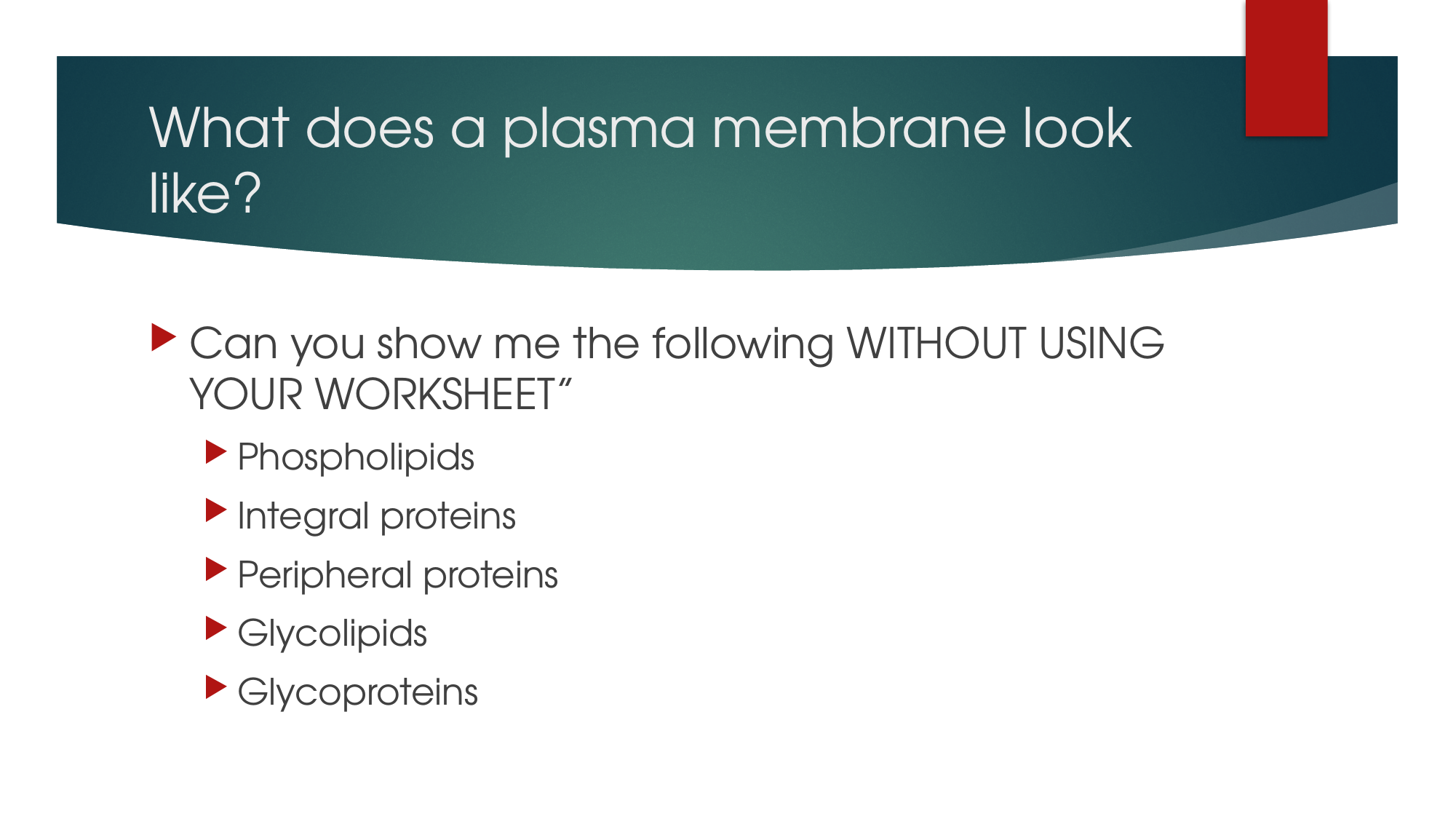

# What does a plasma membrane look like?
Can you show me the following WITHOUT USING YOUR WORKSHEET”
Phospholipids
Integral proteins
Peripheral proteins
Glycolipids
Glycoproteins